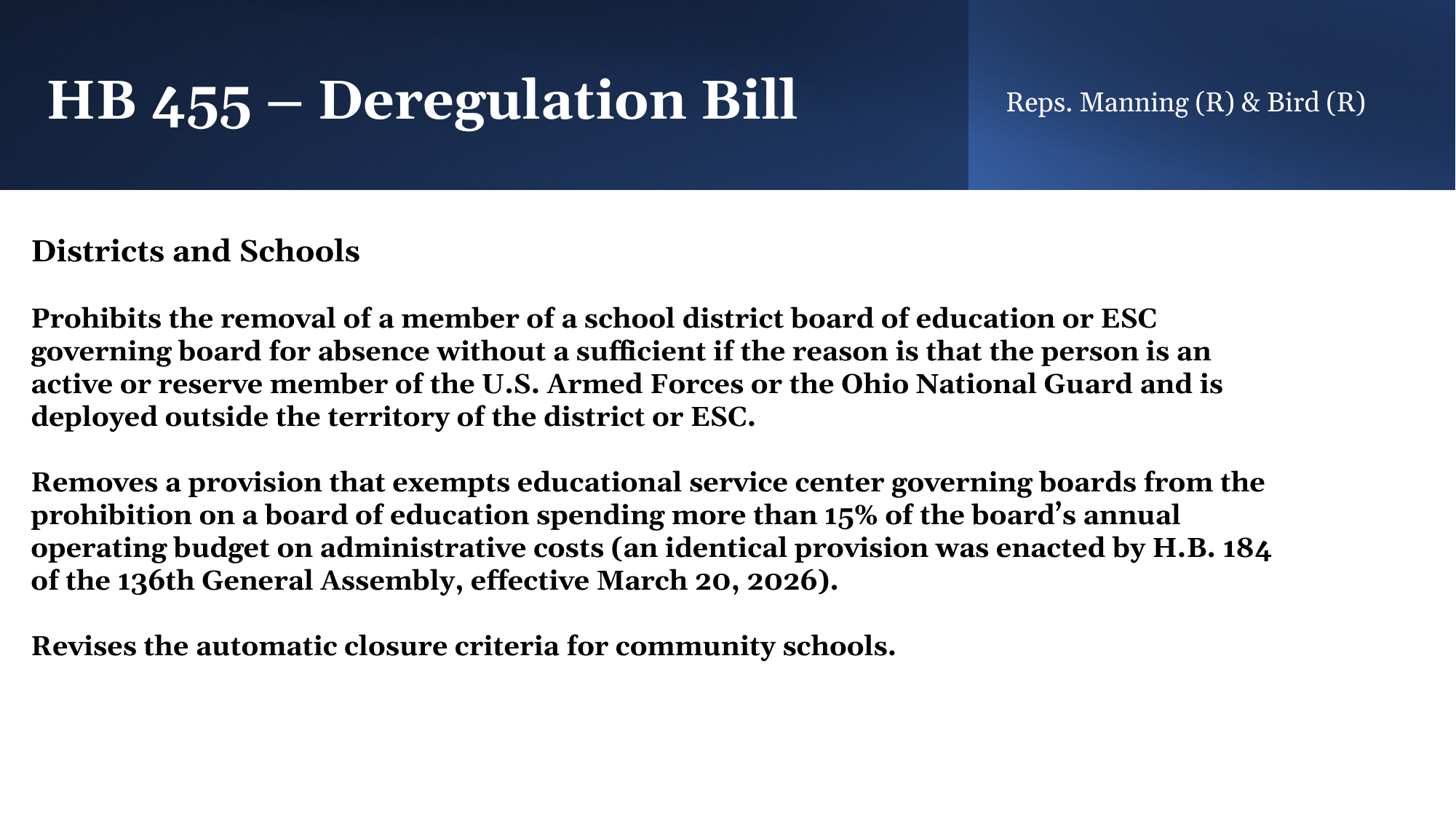

# HB 455 – Deregulation Bill
Reps. Manning (R) & Bird (R)

Districts and Schools

Prohibits the removal of a member of a school district board of education or ESC
governing board for absence without a sufficient if the reason is that the person is an
active or reserve member of the U.S. Armed Forces or the Ohio National Guard and is
deployed outside the territory of the district or ESC.

Removes a provision that exempts educational service center governing boards from the
prohibition on a board of education spending more than 15% of the board’s annual
operating budget on administrative costs (an identical provision was enacted by H.B. 184
of the 136th General Assembly, effective March 20, 2026).

Revises the automatic closure criteria for community schools.